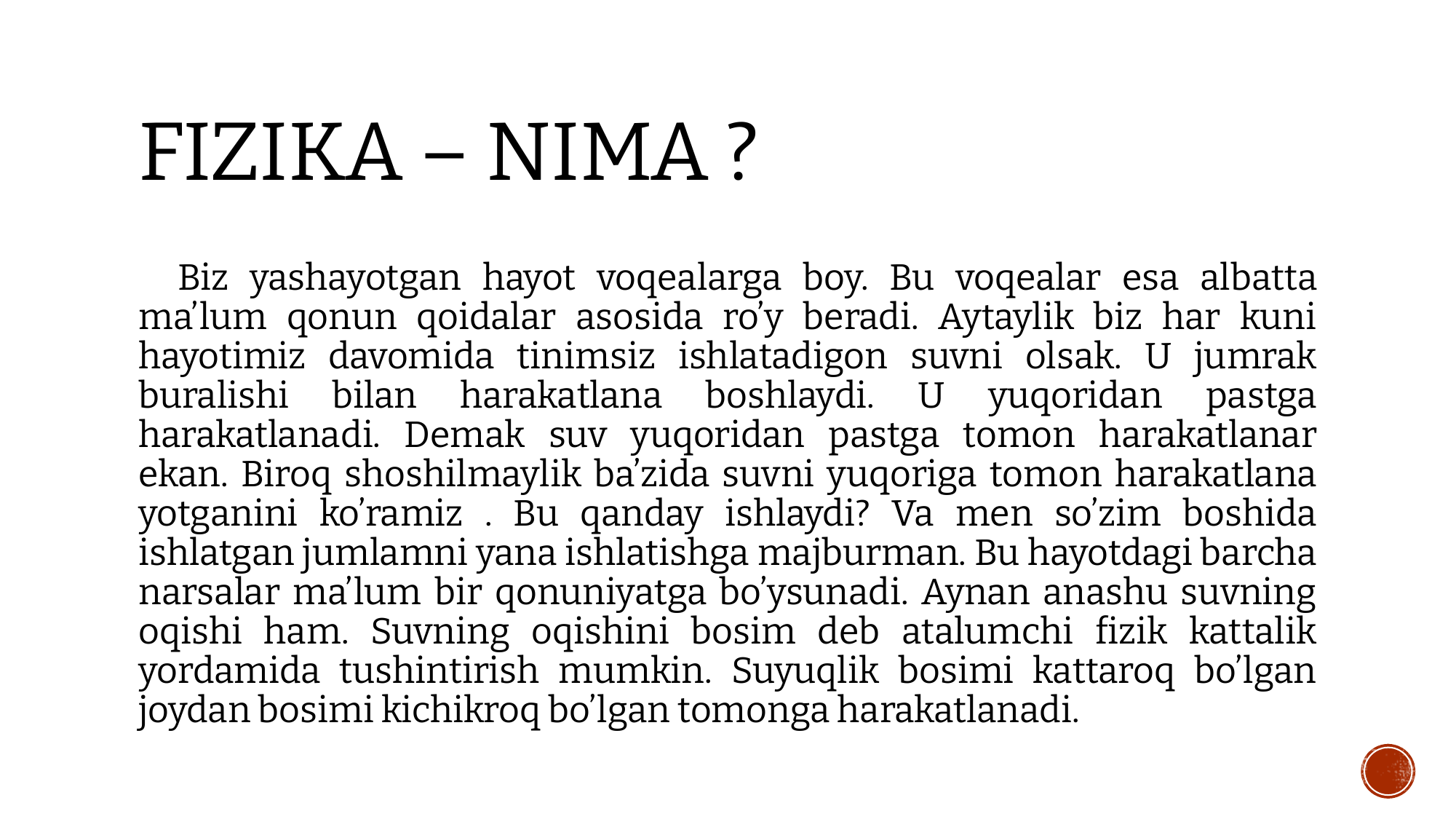

# FIZIKA – NIMA ?
  Biz yashayotgan hayot voqealarga boy. Bu voqealar esa albatta ma’lum qonun qoidalar asosida ro’y beradi. Aytaylik biz har kuni hayotimiz davomida tinimsiz ishlatadigon suvni olsak. U jumrak buralishi bilan harakatlana boshlaydi. U yuqoridan pastga harakatlanadi. Demak suv yuqoridan pastga tomon harakatlanar ekan. Biroq shoshilmaylik ba’zida suvni yuqoriga tomon harakatlana yotganini ko’ramiz . Bu qanday ishlaydi? Va men so’zim boshida ishlatgan jumlamni yana ishlatishga majburman. Bu hayotdagi barcha narsalar ma’lum bir qonuniyatga bo’ysunadi. Aynan anashu suvning oqishi ham. Suvning oqishini bosim deb atalumchi fizik kattalik yordamida tushintirish mumkin. Suyuqlik bosimi kattaroq bo’lgan joydan bosimi kichikroq bo’lgan tomonga harakatlanadi.